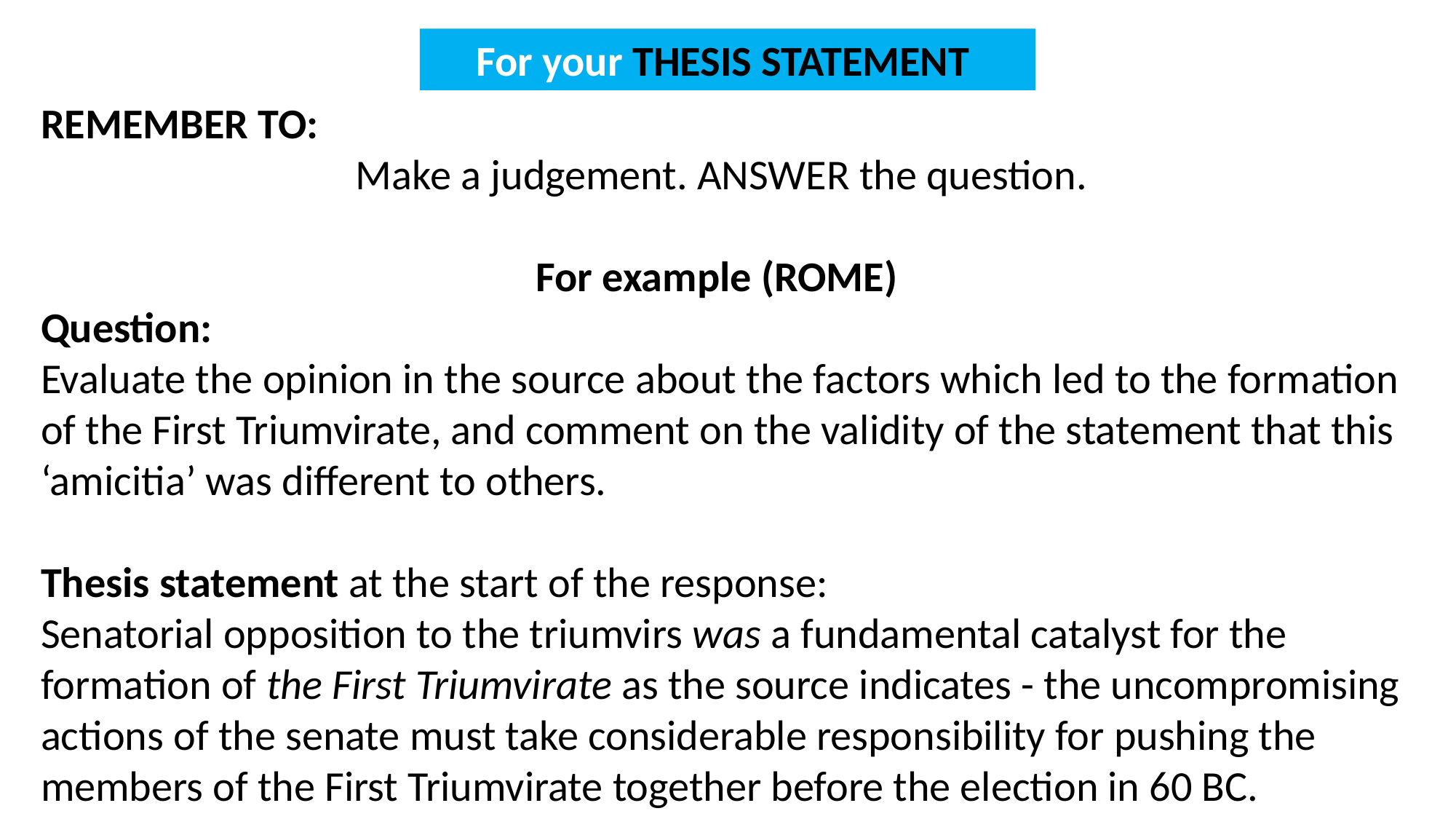

For your THESIS STATEMENT
REMEMBER TO:
Make a judgement. ANSWER the question.

For example (ROME)
Question:
Evaluate the opinion in the source about the factors which led to the formation of the First Triumvirate, and comment on the validity of the statement that this ‘amicitia’ was different to others.

Thesis statement at the start of the response:
Senatorial opposition to the triumvirs was a fundamental catalyst for the formation of the First Triumvirate as the source indicates - the uncompromising actions of the senate must take considerable responsibility for pushing the members of the First Triumvirate together before the election in 60 BC.